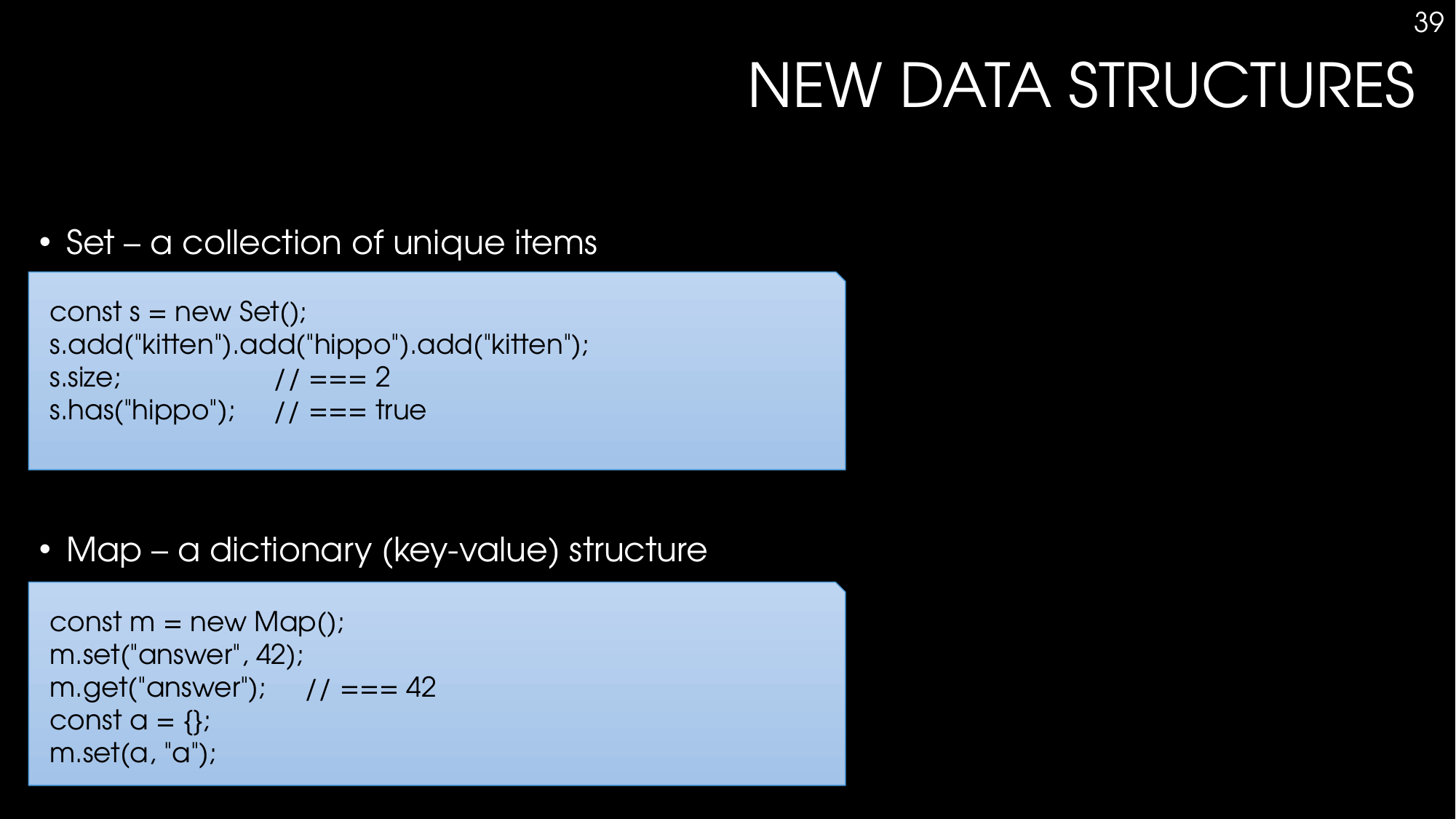

39
# New Data Structures
Set – a collection of unique items

Map – a dictionary (key-value) structure
const s = new Set();
s.add("kitten").add("hippo").add("kitten");
s.size;                    // === 2
s.has("hippo");     // === true
const m = new Map();
m.set("answer", 42);
m.get("answer");     // === 42
const a = {};
m.set(a, "a");